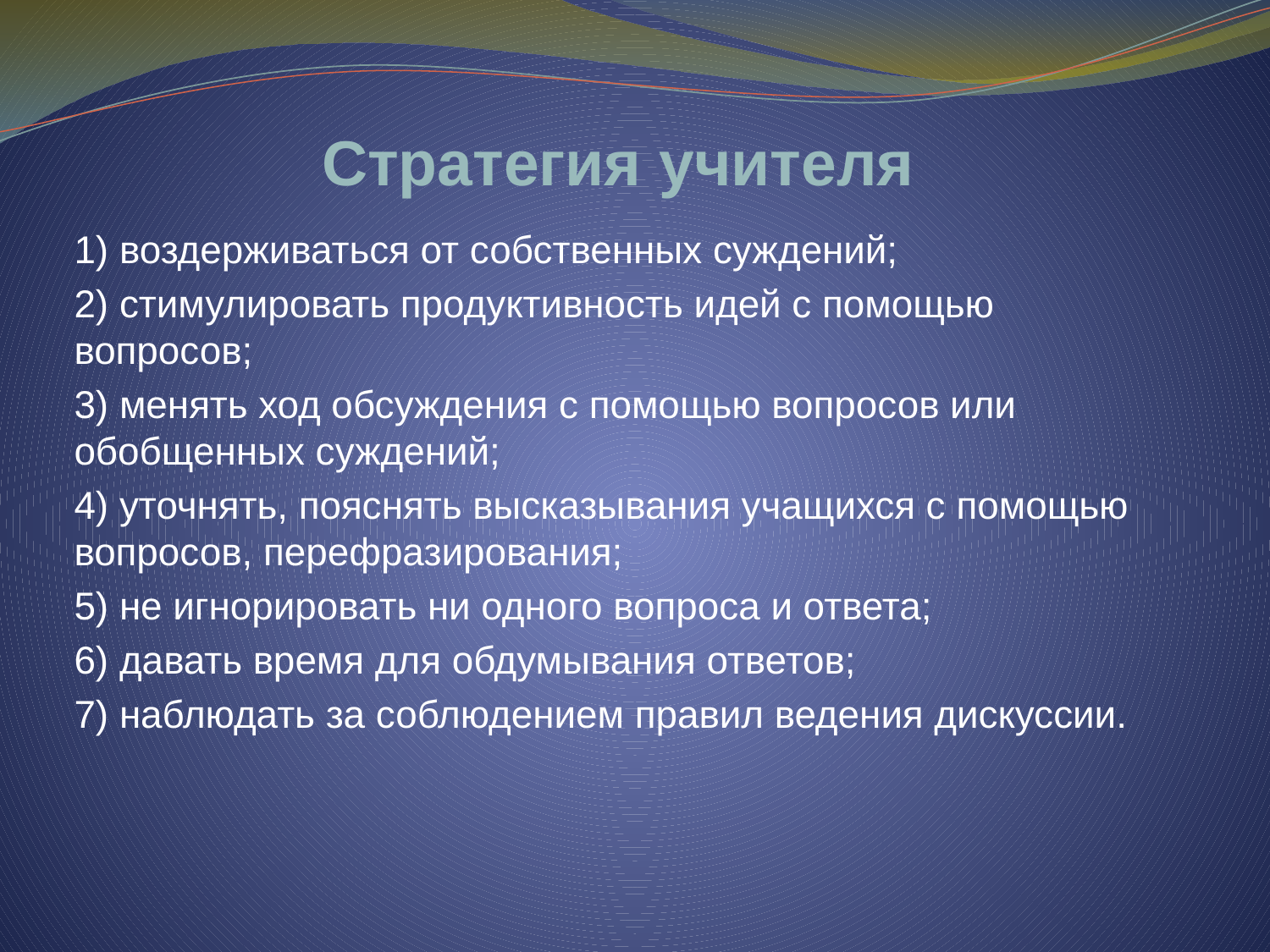

# Стратегия учителя
1) воздерживаться от собственных суждений;
2) стимулировать продуктивность идей с помощью вопросов;
3) менять ход обсуждения с помощью вопросов или обобщенных суждений;
4) уточнять, пояснять высказывания учащихся с помощью вопросов, перефразирования;
5) не игнорировать ни одного вопроса и ответа;
6) давать время для обдумывания ответов;
7) наблюдать за соблюдением правил ведения дискуссии.